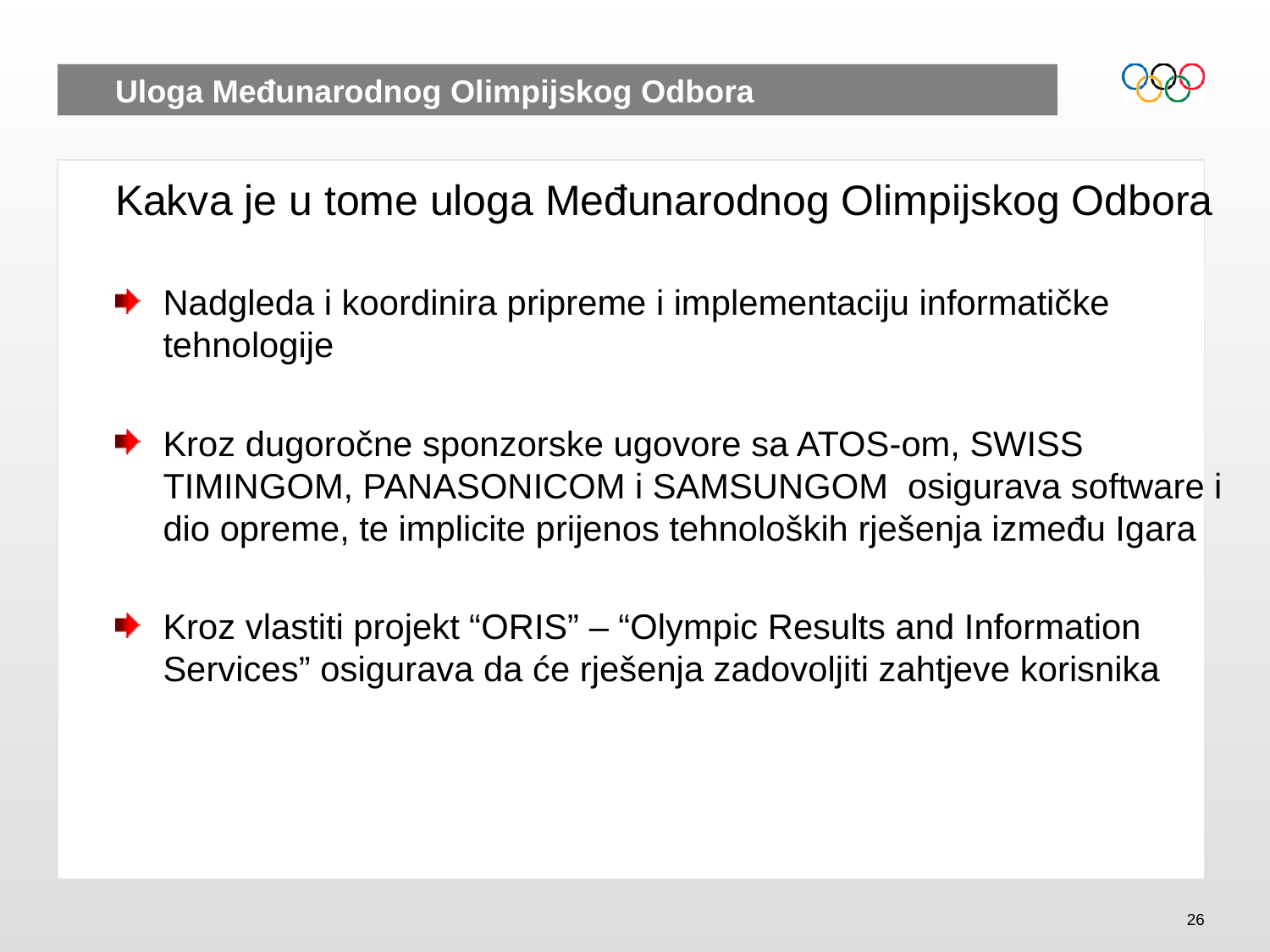

# Uloga Međunarodnog Olimpijskog Odbora
Kakva je u tome uloga Međunarodnog Olimpijskog Odbora

Nadgleda i koordinira pripreme i implementaciju informatičke tehnologije

Kroz dugoročne sponzorske ugovore sa ATOS-om, SWISS TIMINGOM, PANASONICOM i SAMSUNGOM  osigurava software i dio opreme, te implicite prijenos tehnoloških rješenja između Igara

Kroz vlastiti projekt “ORIS” – “Olympic Results and Information Services” osigurava da će rješenja zadovoljiti zahtjeve korisnika

26